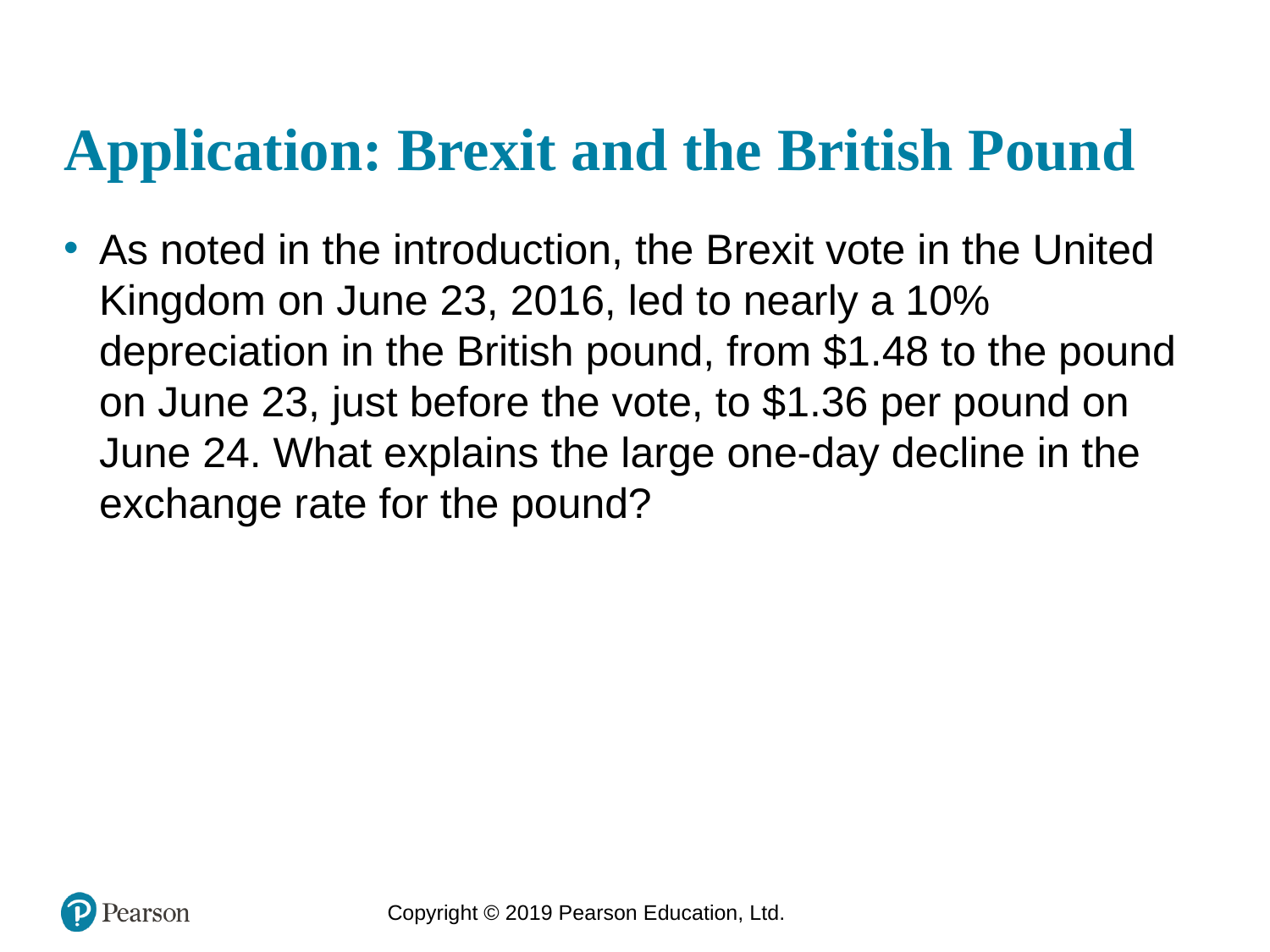

# Application: Brexit and the British Pound
As noted in the introduction, the Brexit vote in the United Kingdom on June 23, 2016, led to nearly a 10% depreciation in the British pound, from $1.48 to the pound on June 23, just before the vote, to $1.36 per pound on June 24. What explains the large one-day decline in the exchange rate for the pound?